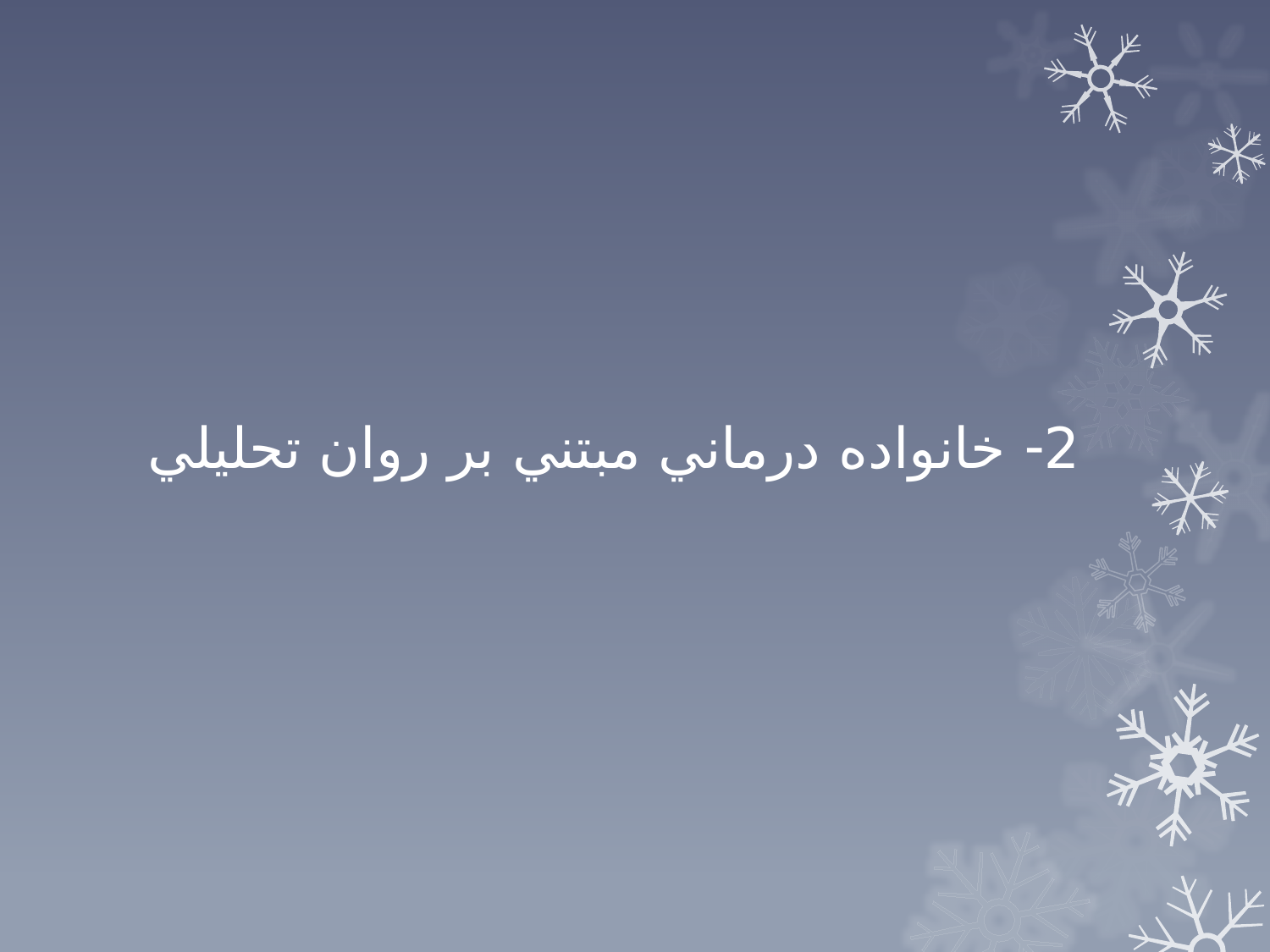

# 2- خانواده درماني مبتني بر روان تحليلي